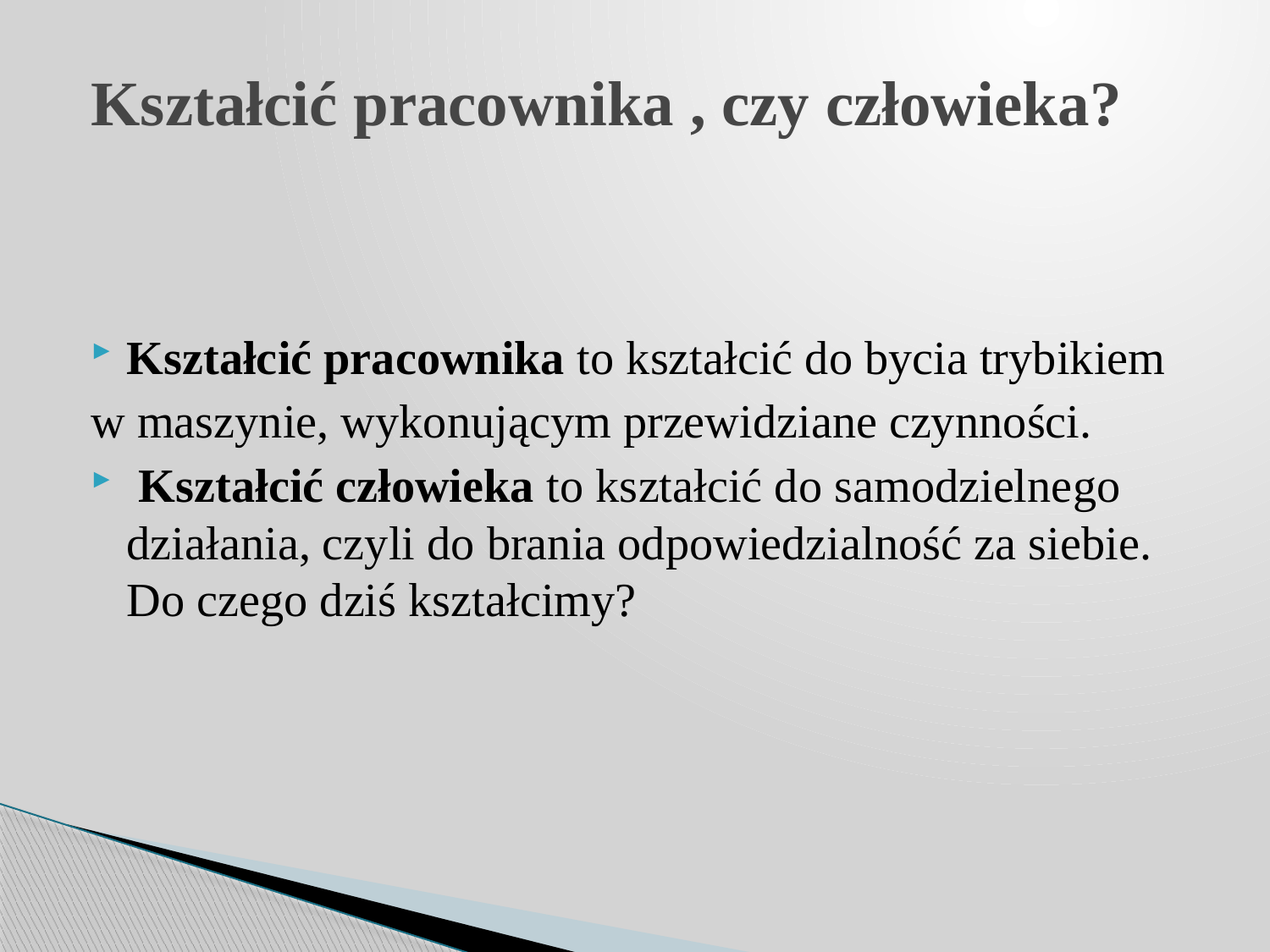

# Kształcić pracownika , czy człowieka?

Kształcić pracownika to kształcić do bycia trybikiem
w maszynie, wykonującym przewidziane czynności.
 Kształcić człowieka to kształcić do samodzielnego działania, czyli do brania odpowiedzialność za siebie. Do czego dziś kształcimy?